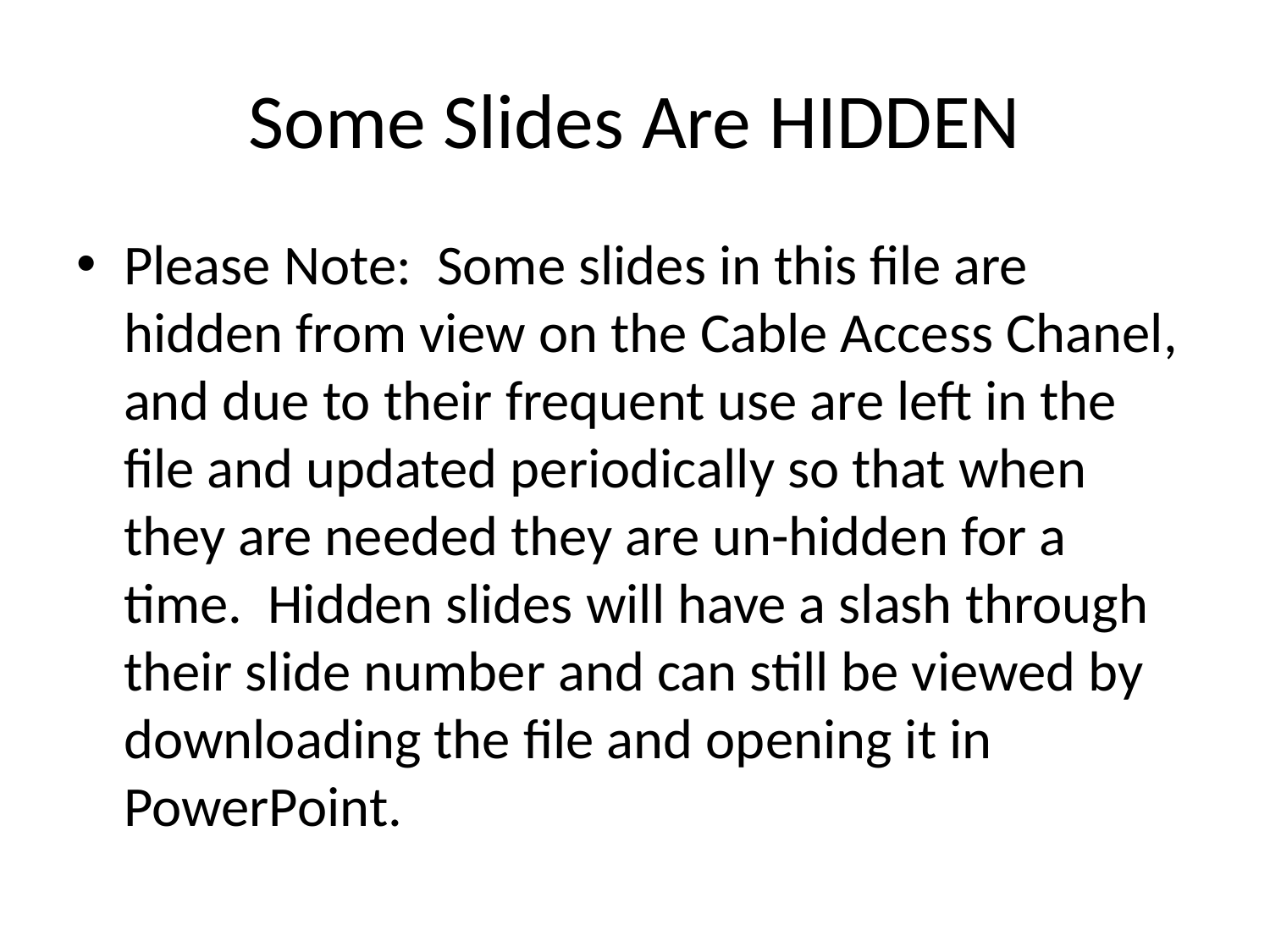

# Some Slides Are HIDDEN
Please Note:  Some slides in this file are hidden from view on the Cable Access Chanel, and due to their frequent use are left in the file and updated periodically so that when they are needed they are un-hidden for a time.  Hidden slides will have a slash through their slide number and can still be viewed by downloading the file and opening it in PowerPoint.